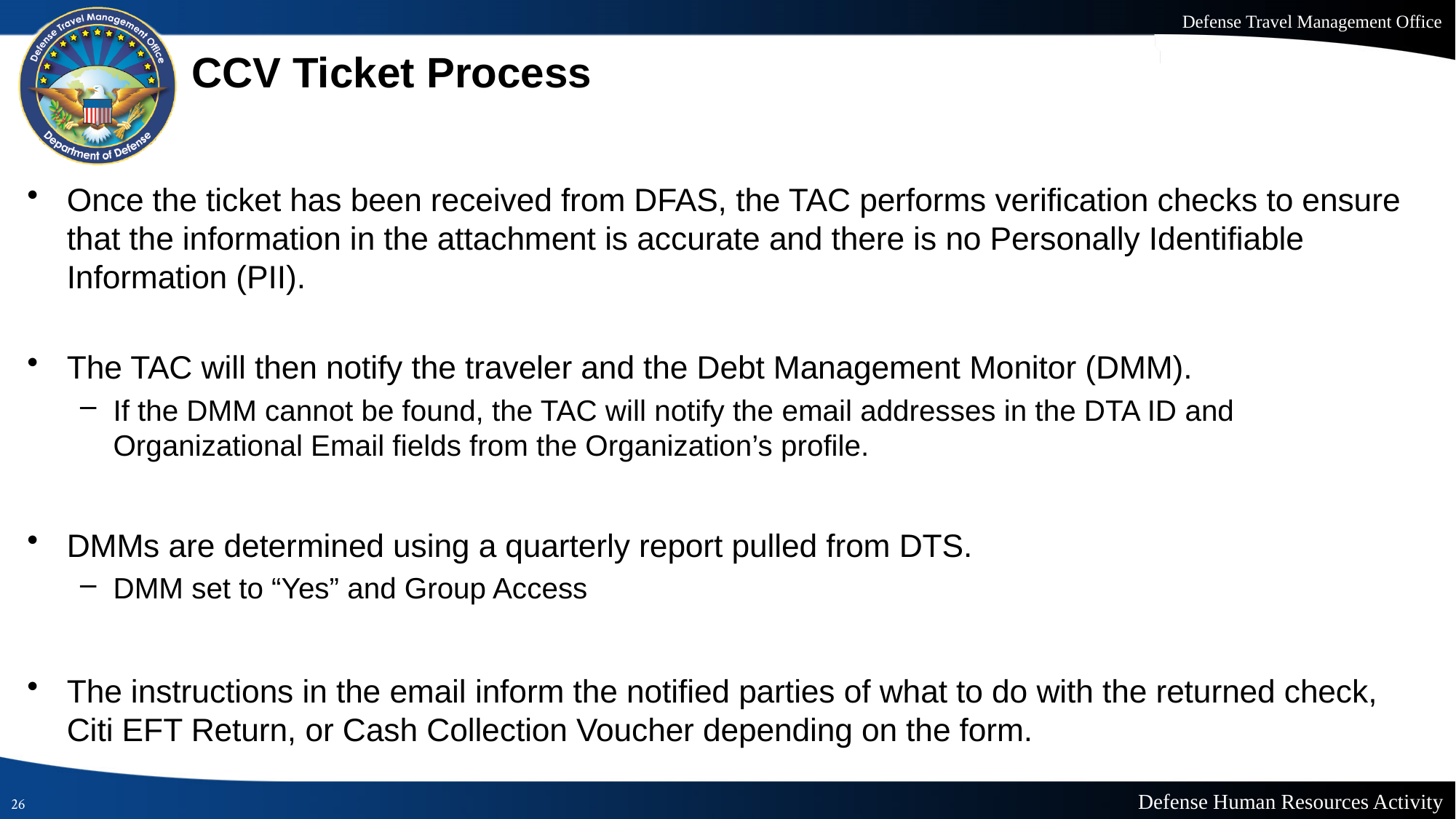

# CCV Ticket Process
Once the ticket has been received from DFAS, the TAC performs verification checks to ensure that the information in the attachment is accurate and there is no Personally Identifiable Information (PII).

The TAC will then notify the traveler and the Debt Management Monitor (DMM).
If the DMM cannot be found, the TAC will notify the email addresses in the DTA ID and Organizational Email fields from the Organization’s profile.

DMMs are determined using a quarterly report pulled from DTS.
DMM set to “Yes” and Group Access

The instructions in the email inform the notified parties of what to do with the returned check, Citi EFT Return, or Cash Collection Voucher depending on the form.

26